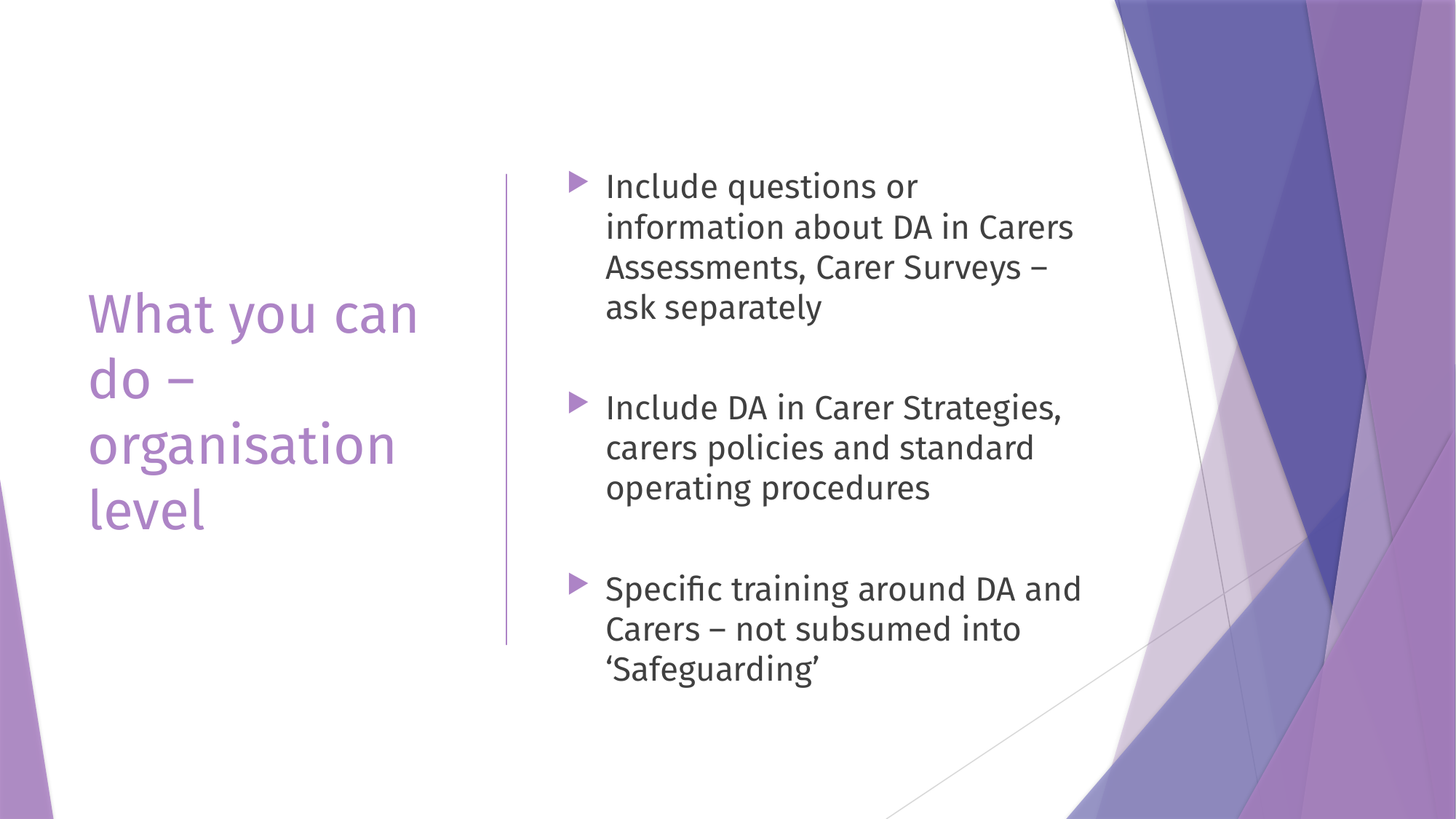

Include questions or information about DA in Carers Assessments, Carer Surveys – ask separately

Include DA in Carer Strategies, carers policies and standard operating procedures

Specific training around DA and Carers – not subsumed into ‘Safeguarding’

# What you can do – organisation level